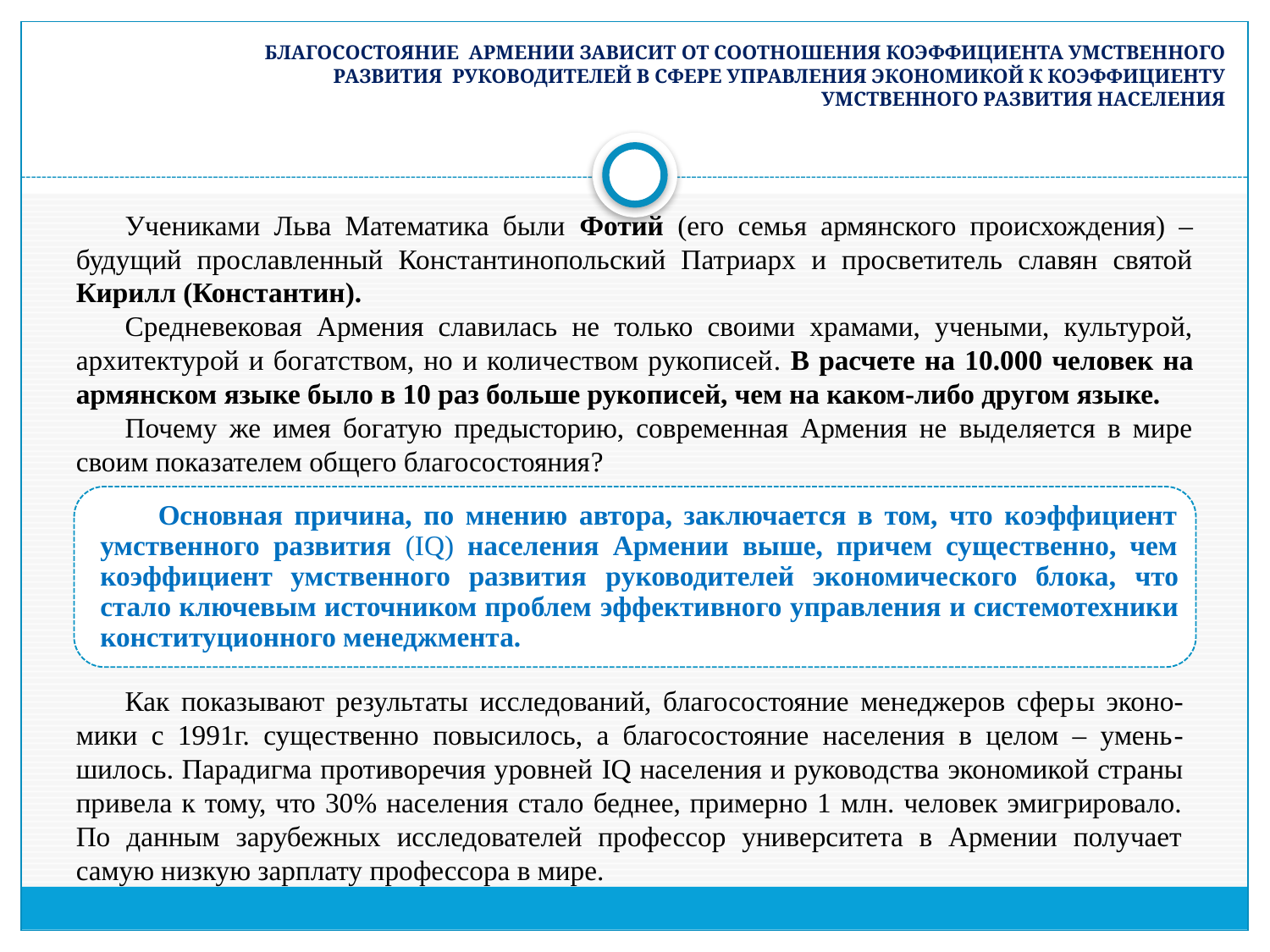

БЛАГОСОСТОЯНИЕ  АРМЕНИИ ЗАВИСИТ ОТ СООТНОШЕНИЯ КОЭФФИЦИЕНТА УМСТВЕННОГО РАЗВИТИЯ  РУКОВОДИТЕЛЕЙ В СФЕРЕ УПРАВЛЕНИЯ ЭКОНОМИКОЙ К КОЭФФИЦИЕНТУ УМСТВЕННОГО РАЗВИТИЯ НАСЕЛЕНИЯ
Учениками Льва Математика были Фотий (его семья армянского происхождения) – будущий прославленный Константинопольский Патриарх и просветитель славян святой Кирилл (Константин).
Средневековая Армения славилась не только своими храмами, учеными, культурой, архитектурой и богатством, но и количеством рукописей. В расчете на 10.000 человек на армянском языке было в 10 раз больше рукописей, чем на каком-либо другом языке.
Почему же имея богатую предысторию, современная Армения не выделяется в мире своим показателем общего благосостояния?

     Основная причина, по мнению автора, заключается в том, что коэффициент умственного развития (IQ) населения Армении выше, причем существенно, чем коэффициент умственного развития руководителей экономического блока, что стало ключевым источником проблем эффективного управления и системотехники конституционного менеджмента.
Как показывают результаты исследований, благосостояние менеджеров сферы эконо-мики с 1991г. существенно повысилось, а благосостояние населения в целом – умень-шилось. Парадигма противоречия уровней IQ населения и руководства экономикой страны привела к тому, что 30% населения стало беднее, примерно 1 млн. человек эмигрировало. По данным зарубежных исследователей профессор университета в Армении получает самую низкую зарплату профессора в мире.